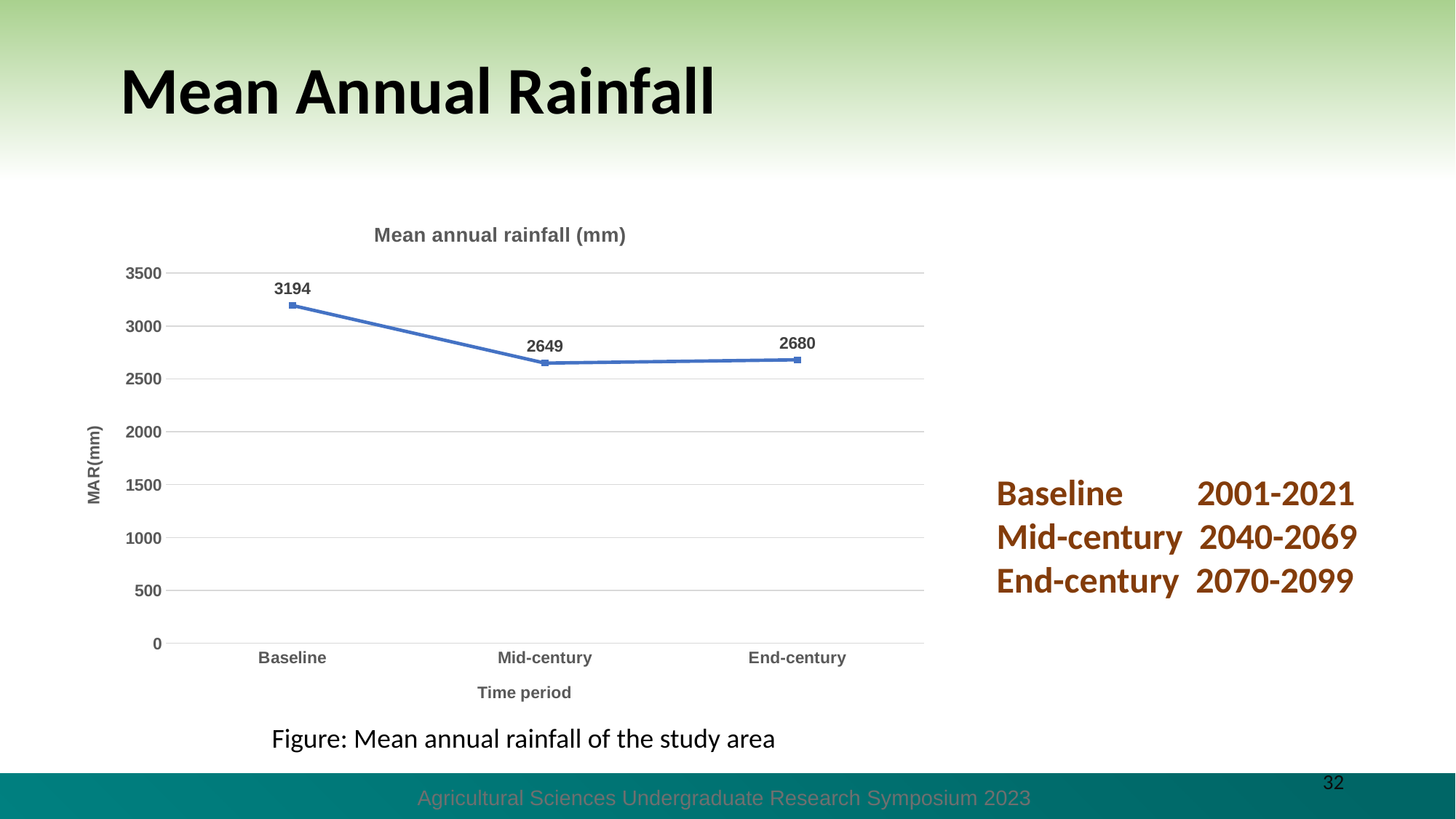

Mean Annual Rainfall

### Chart:

| Category | Mean annual rainfall (mm) |
|---|---|
| Baseline | 3194.0 |
| Mid-century | 2649.0 |
| End-century | 2680.0 |
Baseline         2001-2021
Mid-century  2040-2069
End-century  2070-2099
Figure: Mean annual rainfall of the study area
32